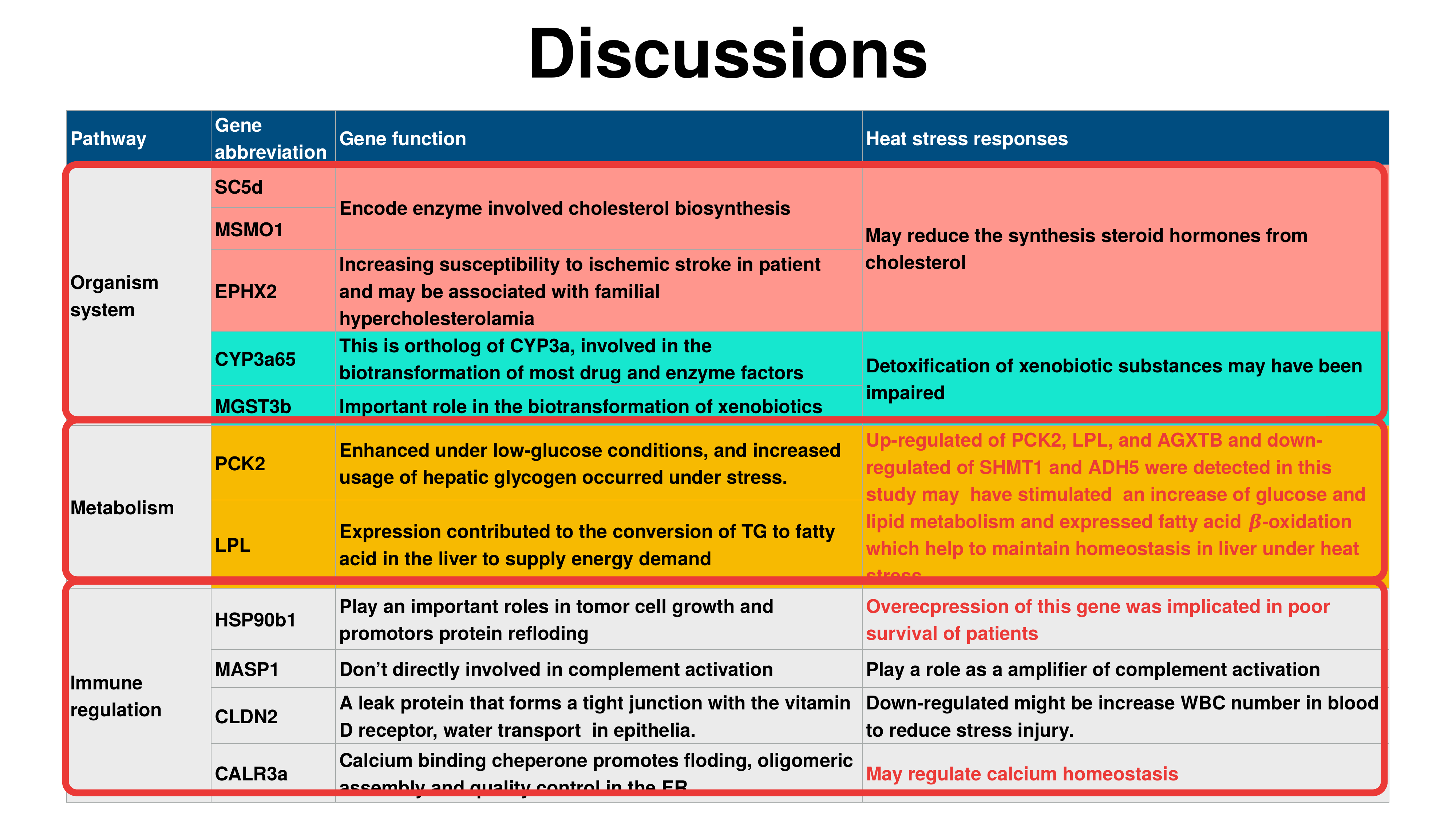

# Discussions
| Pathway | Gene abbreviation | Gene function | Heat stress responses |
| --- | --- | --- | --- |
| Organism system | SC5d | Encode enzyme involved cholesterol biosynthesis | May reduce the synthesis steroid hormones from cholesterol |
|  | MSMO1 |  |  |
|  | EPHX2 | Increasing susceptibility to ischemic stroke in patient and may be associated with familial hypercholesterolamia |  |
|  | CYP3a65 | This is ortholog of CYP3a, involved in the biotransformation of most drug and enzyme factors | Detoxification of xenobiotic substances may have been impaired |
|  | MGST3b | Important role in the biotransformation of xenobiotics |  |
| Metabolism | PCK2 | Enhanced under low-glucose conditions, and increased usage of hepatic glycogen occurred under stress. | Up-regulated of PCK2, LPL, and AGXTB and down-regulated of SHMT1 and ADH5 were detected in this study may have stimulated an increase of glucose and lipid metabolism and expressed fatty acid 𝜷-oxidation which help to maintain homeostasis in liver under heat stress |
|  | LPL | Expression contributed to the conversion of TG to fatty acid in the liver to supply energy demand |  |
| Immune regulation | HSP90b1 | Play an important roles in tomor cell growth and promotors protein refloding | Overecpression of this gene was implicated in poor survival of patients |
|  | MASP1 | Don’t directly involved in complement activation | Play a role as a amplifier of complement activation |
|  | CLDN2 | A leak protein that forms a tight junction with the vitamin D receptor, water transport in epithelia. | Down-regulated might be increase WBC number in blood to reduce stress injury. |
|  | CALR3a | Calcium binding cheperone promotes floding, oligomeric assembly and quality control in the ER | May regulate calcium homeostasis |

27